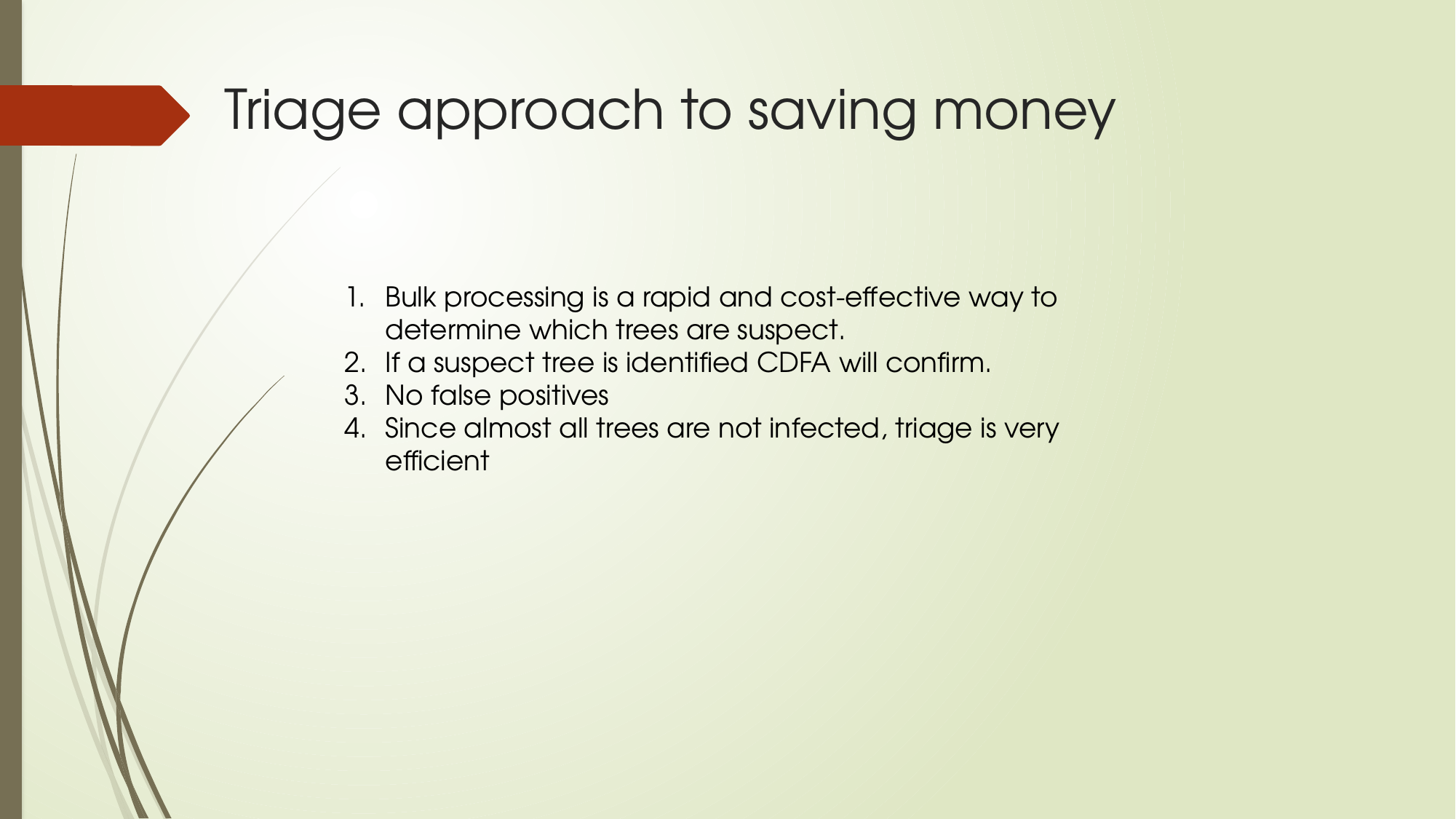

# Triage approach to saving money
Bulk processing is a rapid and cost-effective way to determine which trees are suspect.
If a suspect tree is identified CDFA will confirm.
No false positives
Since almost all trees are not infected, triage is very efficient